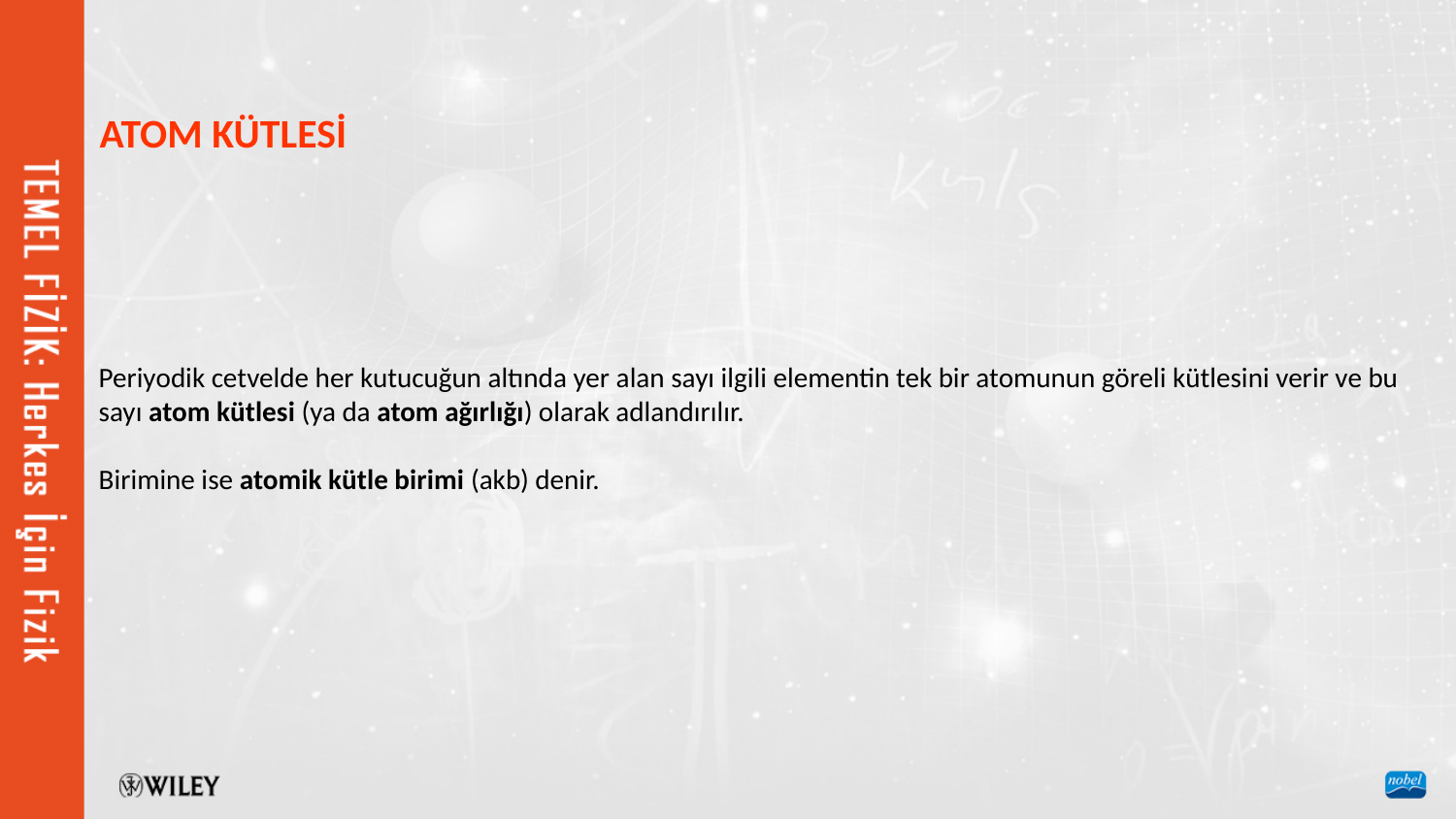

ATOM KÜTLESİ
Periyodik cetvelde her kutucuğun altında yer alan sayı ilgili elementin tek bir atomunun göreli kütlesini verir ve bu sayı atom kütlesi (ya da atom ağırlığı) olarak adlandırılır.

Birimine ise atomik kütle birimi (akb) denir.